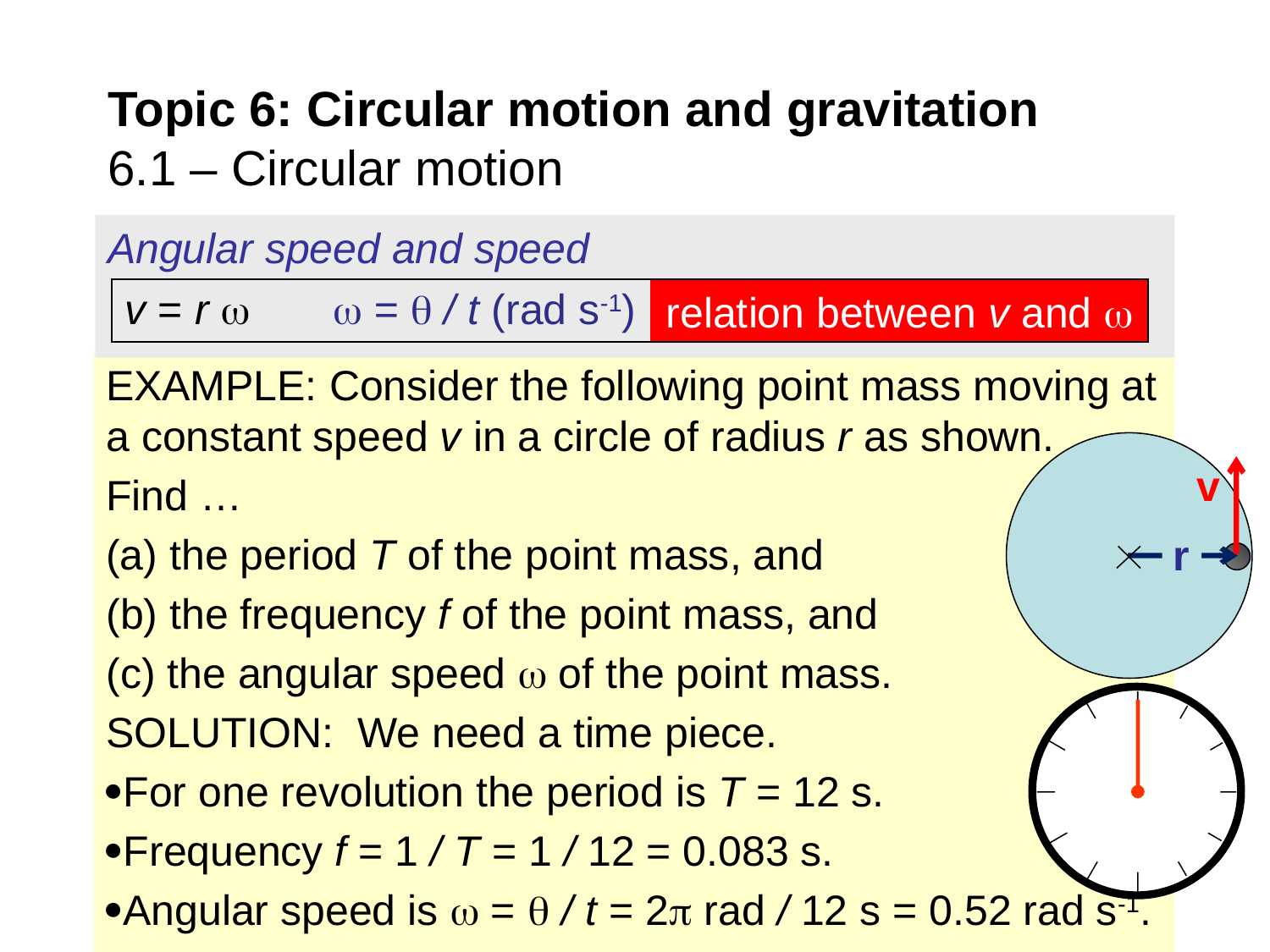

# Topic 6: Circular motion and gravitation 6.1 – Circular motion
Angular speed and speed
relation between v and ω

v = r ω
ω = θ / t (rad s-1)
EXAMPLE: Consider the following point mass moving at a constant speed v in a circle of radius r as shown.
Find …
 the period T of the point mass, and
(b) the frequency f of the point mass, and
(c) the angular speed ω of the point mass.
SOLUTION:  We need a time piece.
•For one revolution the period is T = 12 s.
•Frequency f = 1 / T = 1 / 12 = 0.083 s.
•Angular speed is ω = θ / t = 2π rad / 12 s = 0.52 rad s-1.

v

r